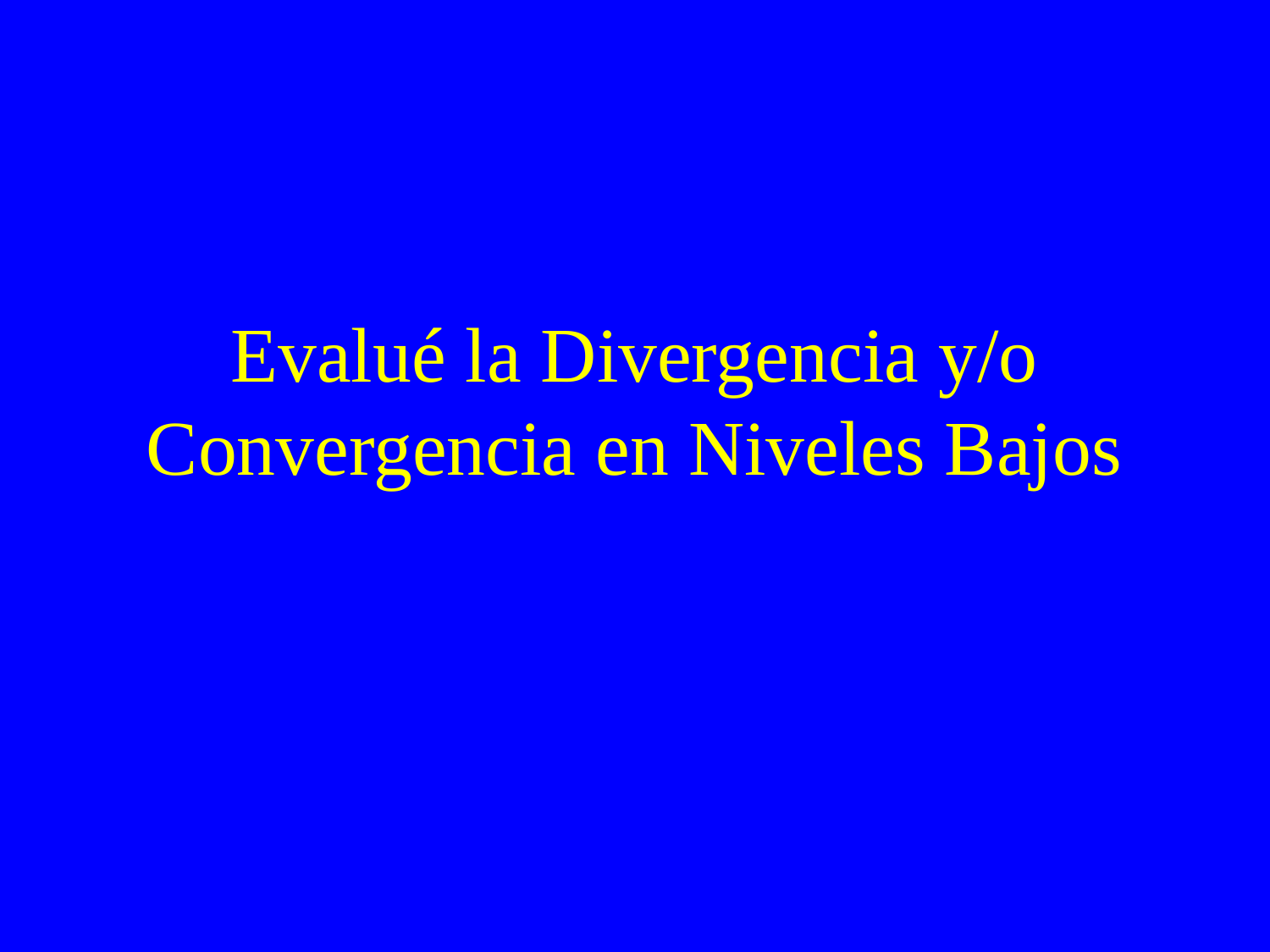

# Evalué la Divergencia y/o Convergencia en Niveles Bajos